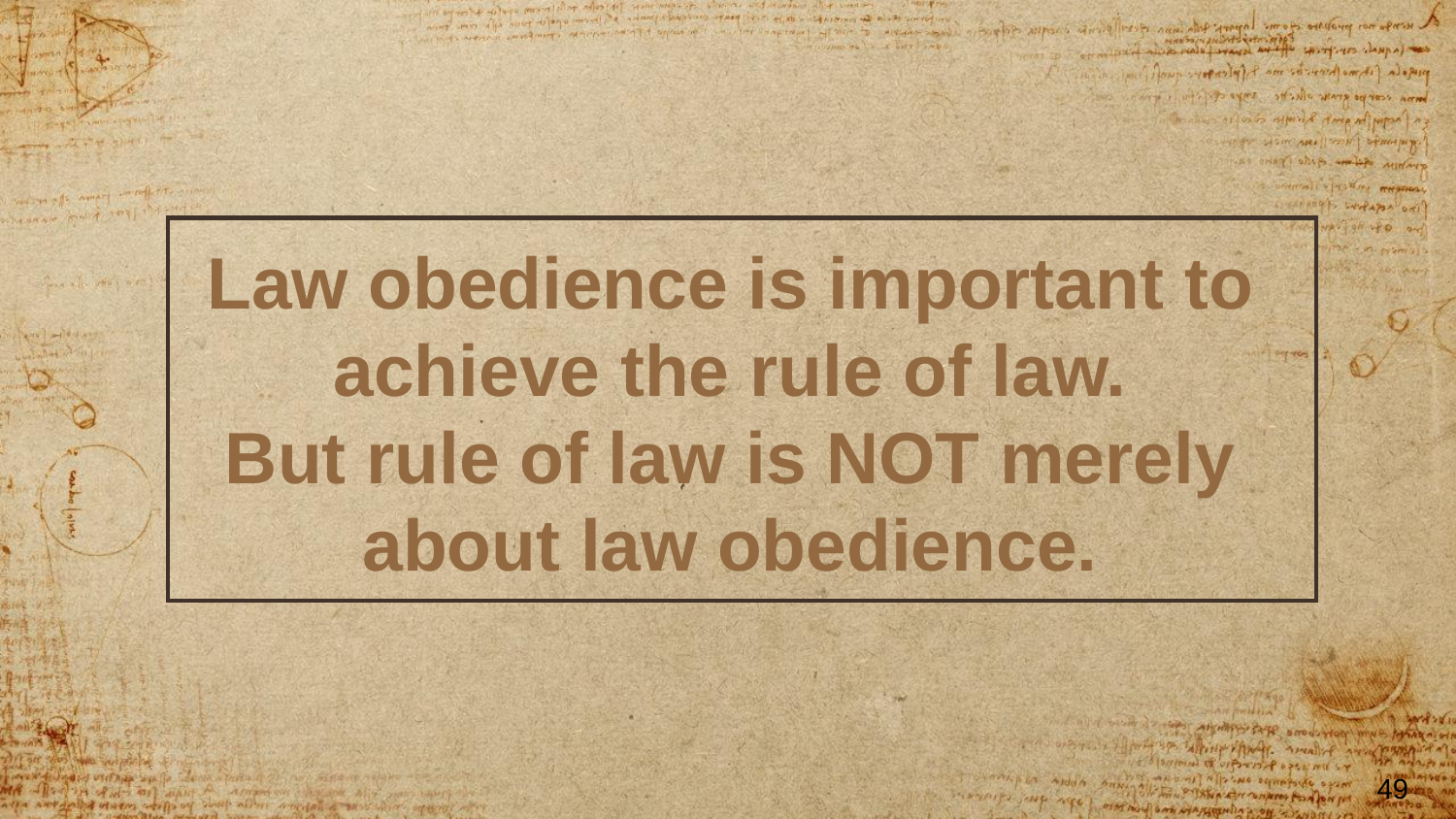

Law obedience is important to achieve the rule of law.
But rule of law is NOT merely about law obedience.
49